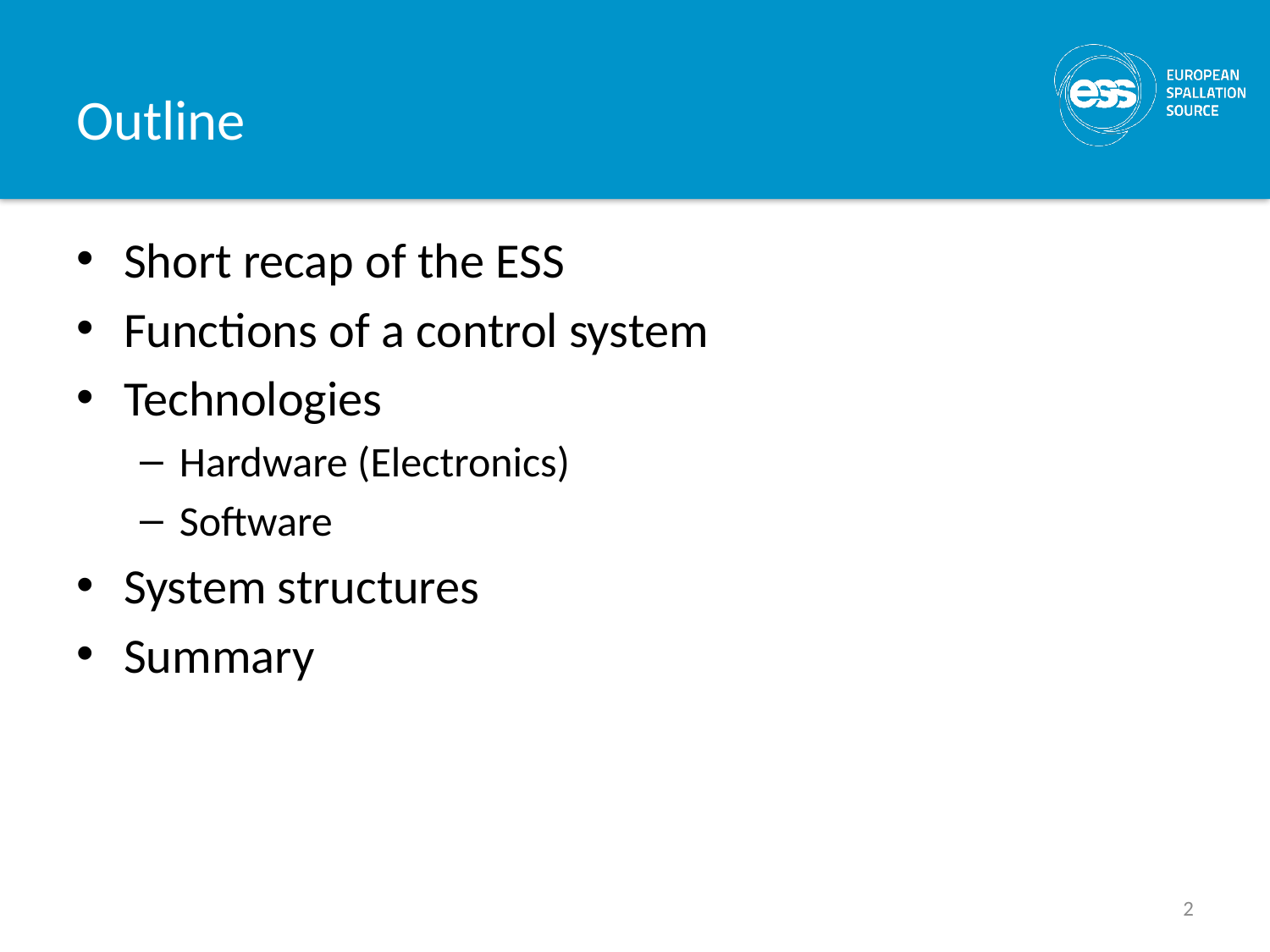

# Outline
Short recap of the ESS
Functions of a control system
Technologies
Hardware (Electronics)
Software
System structures
Summary
2